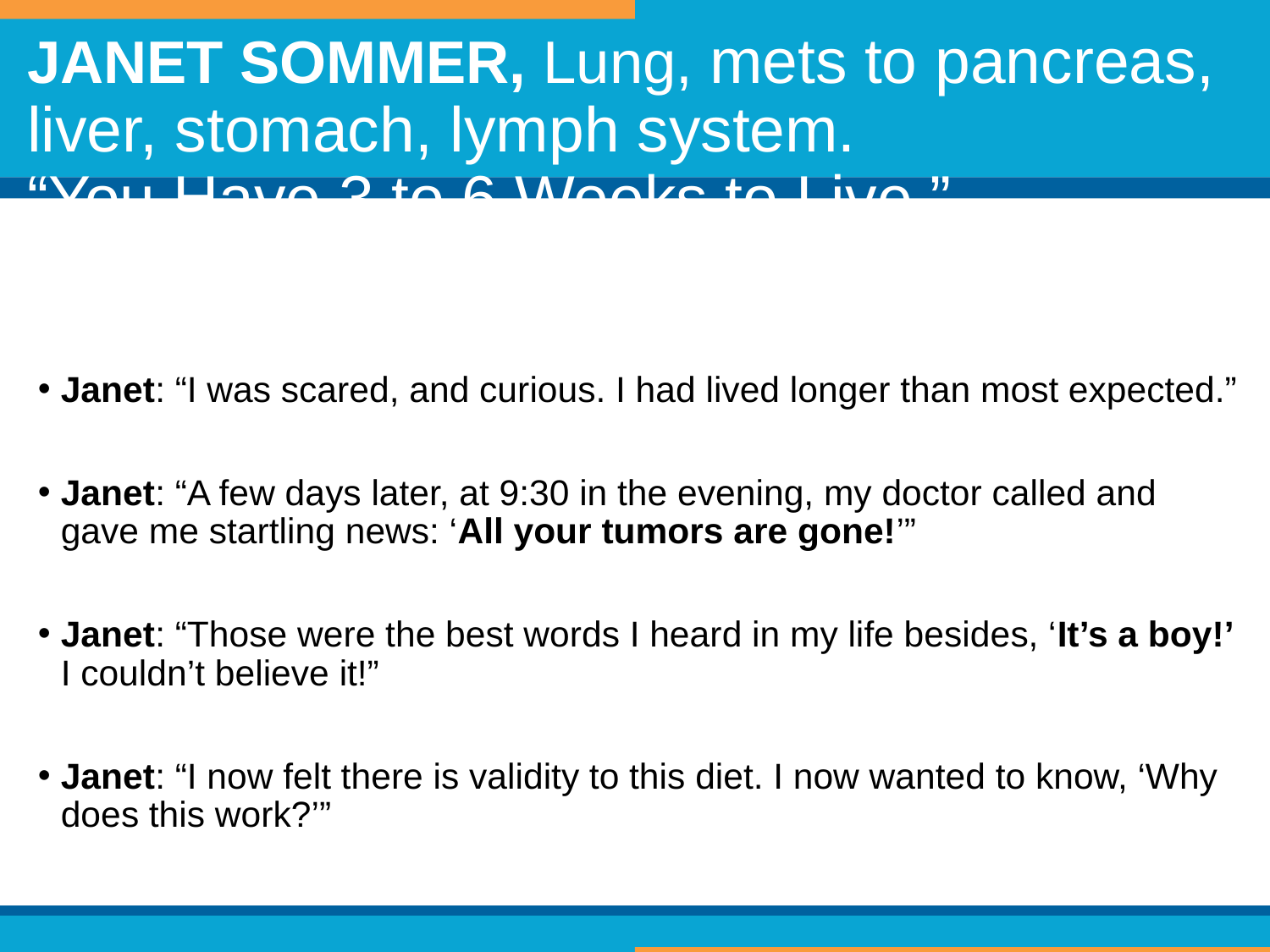

# JANET SOMMER, Lung, mets to pancreas, liver, stomach, lymph system. “You Have 3 to 6 Weeks to Live.”

Janet: “I was scared, and curious. I had lived longer than most expected.”

Janet: “A few days later, at 9:30 in the evening, my doctor called and gave me startling news: ‘All your tumors are gone!’”

Janet: “Those were the best words I heard in my life besides, ‘It’s a boy!’ I couldn’t believe it!”

Janet: “I now felt there is validity to this diet. I now wanted to know, ‘Why does this work?’”